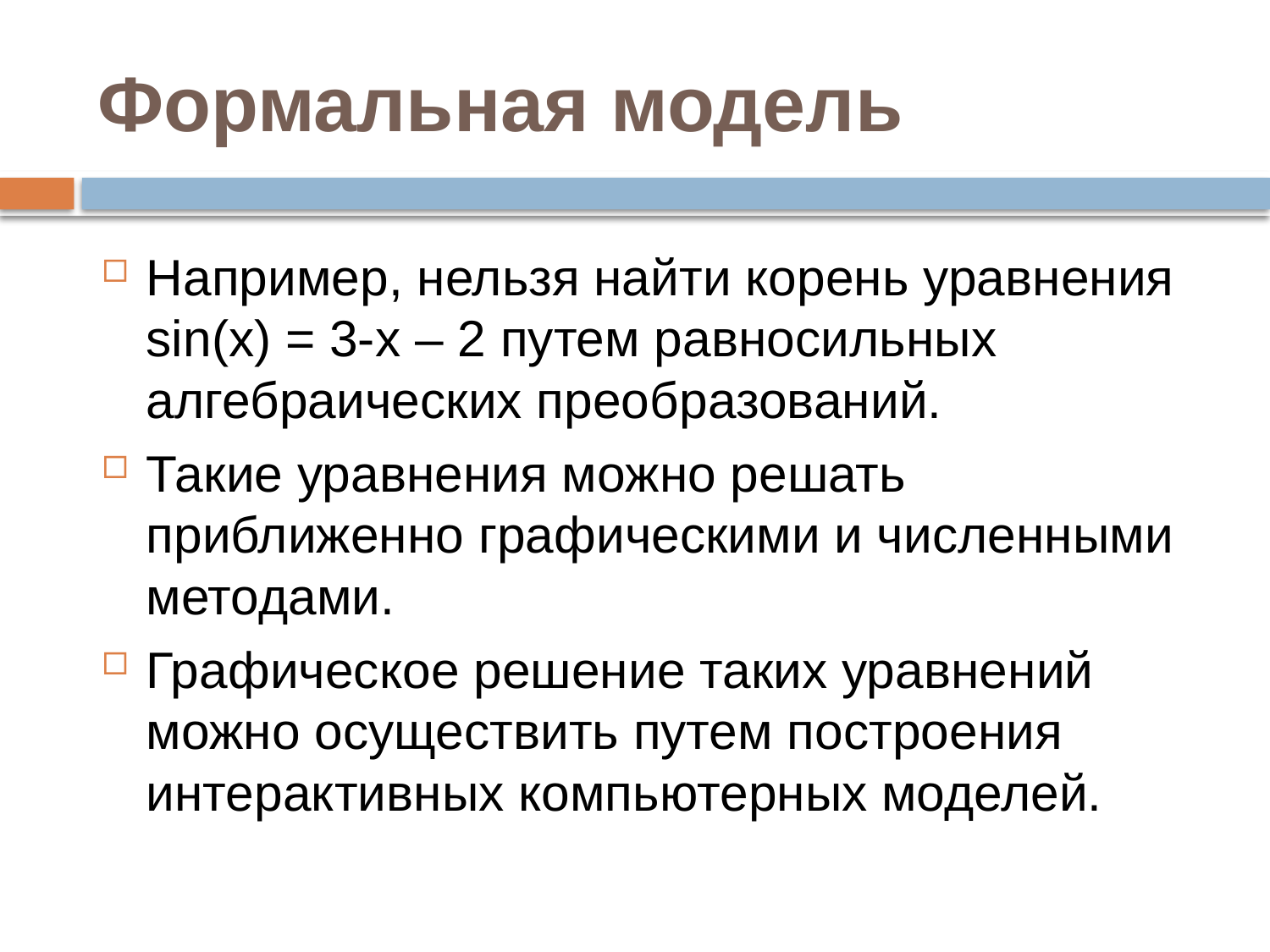

# Формальная модель
Например, нельзя найти корень уравнения sin(x) = 3-х – 2 путем равносильных алгебраических преобразований.
Такие уравнения можно решать приближенно графическими и численными методами.
Графическое решение таких уравнений можно осуществить путем построения интерактивных компьютерных моделей.